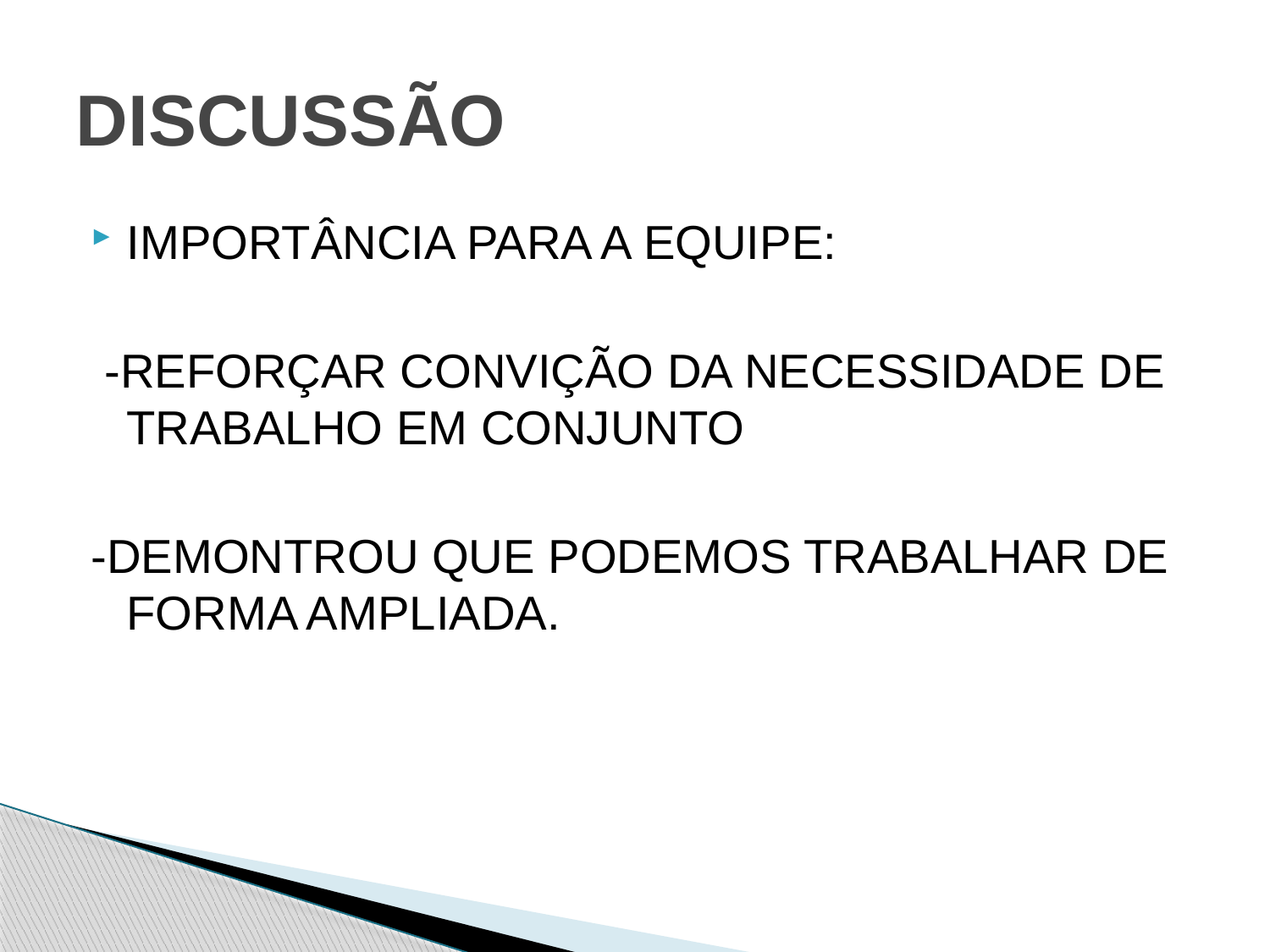

# DISCUSSÃO
IMPORTÂNCIA PARA A EQUIPE:

 -REFORÇAR CONVIÇÃO DA NECESSIDADE DE TRABALHO EM CONJUNTO

-DEMONTROU QUE PODEMOS TRABALHAR DE FORMA AMPLIADA.